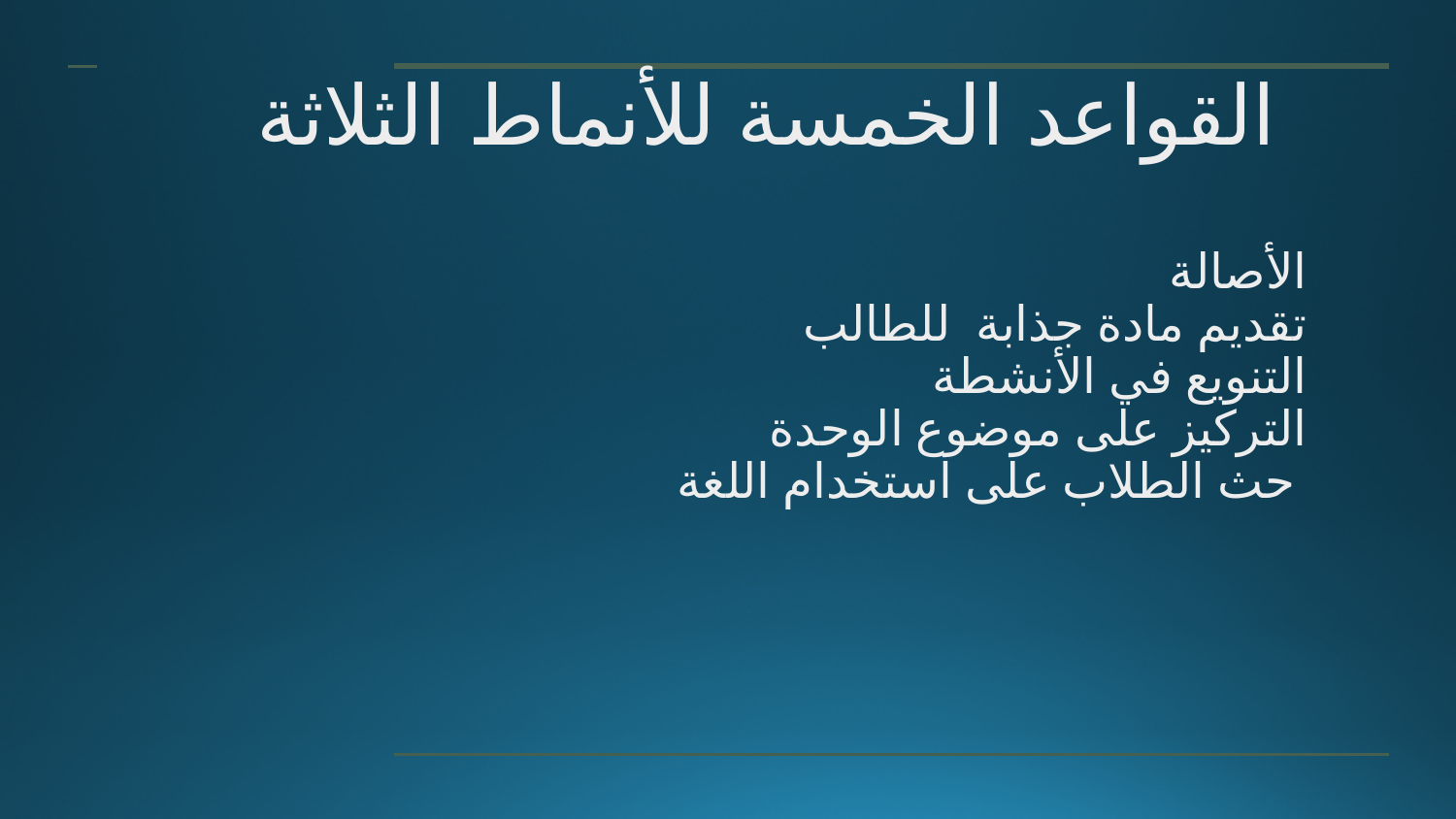

# القواعد الخمسة للأنماط الثلاثة

الأصالة
تقديم مادة جذابة  للطالب
التنويع في الأنشطة
التركيز على موضوع الوحدة
حث الطلاب على استخدام اللغة